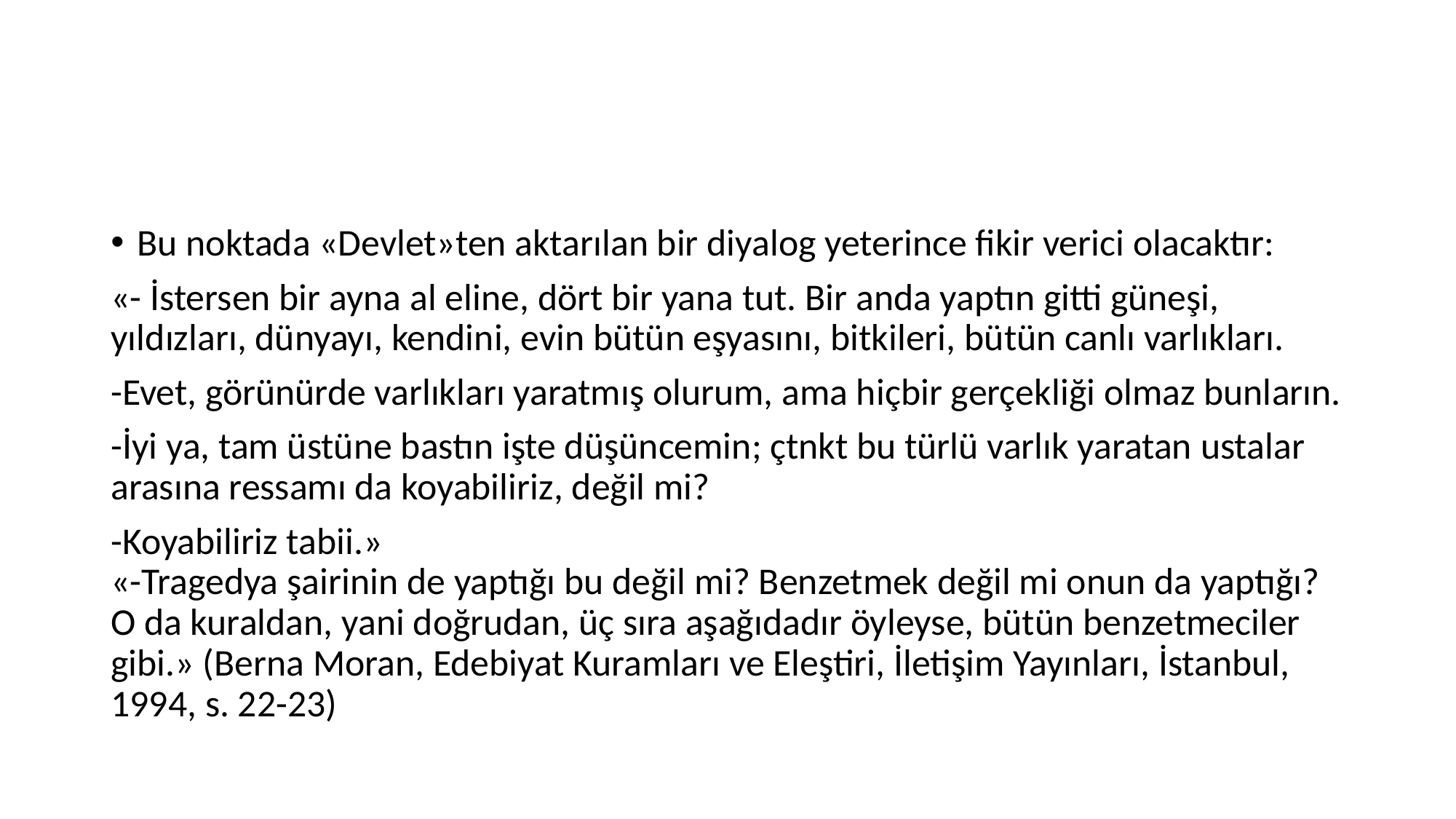

#
Bu noktada «Devlet»ten aktarılan bir diyalog yeterince fikir verici olacaktır:
«- İstersen bir ayna al eline, dört bir yana tut. Bir anda yaptın gitti güneşi, yıldızları, dünyayı, kendini, evin bütün eşyasını, bitkileri, bütün canlı varlıkları.
-Evet, görünürde varlıkları yaratmış olurum, ama hiçbir gerçekliği olmaz bunların.
-İyi ya, tam üstüne bastın işte düşüncemin; çtnkt bu türlü varlık yaratan ustalar arasına ressamı da koyabiliriz, değil mi?
-Koyabiliriz tabii.»
«-Tragedya şairinin de yaptığı bu değil mi? Benzetmek değil mi onun da yaptığı? O da kuraldan, yani doğrudan, üç sıra aşağıdadır öyleyse, bütün benzetmeciler gibi.» (Berna Moran, Edebiyat Kuramları ve Eleştiri, İletişim Yayınları, İstanbul, 1994, s. 22-23)